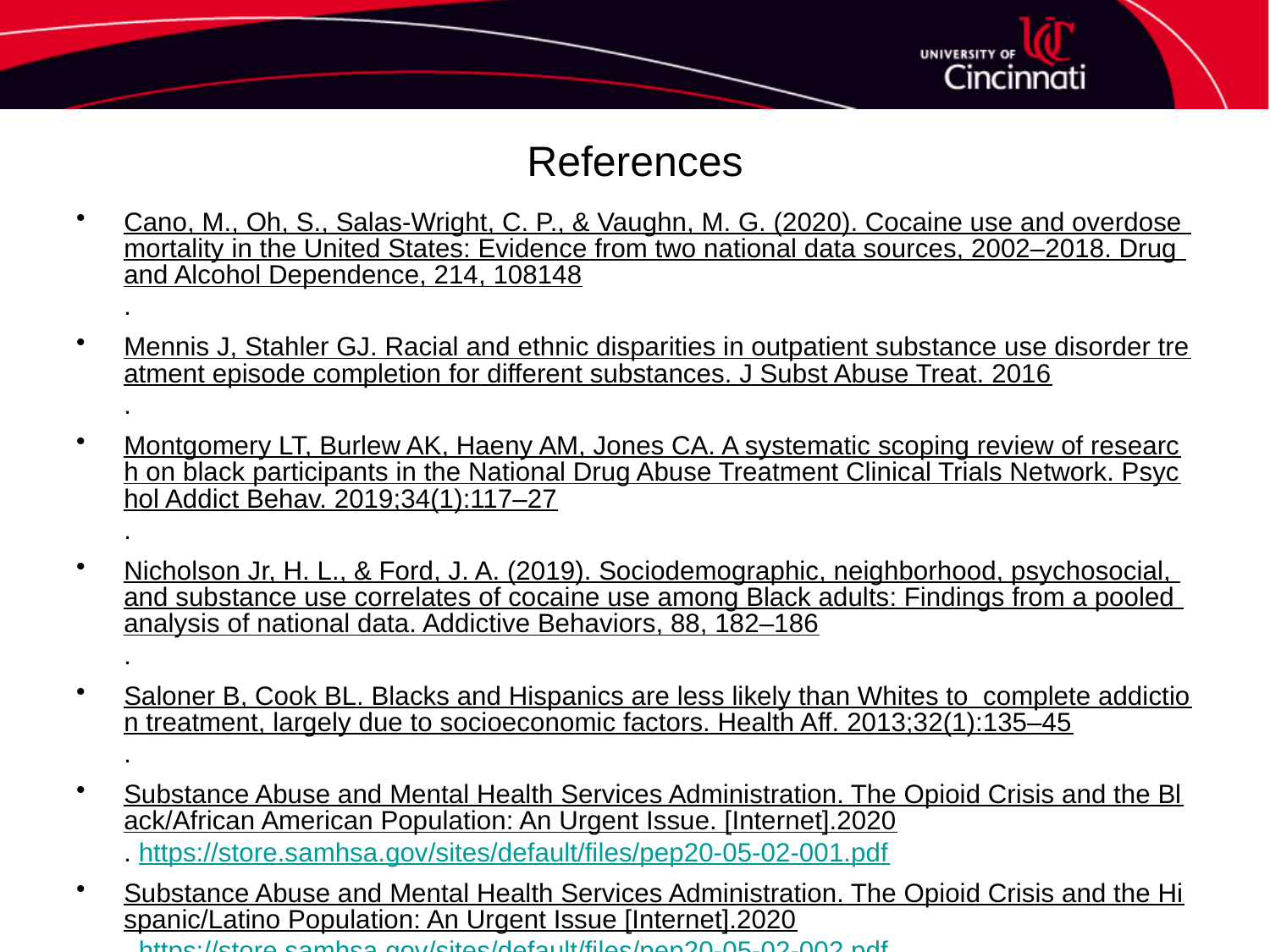

# References
Cano, M., Oh, S., Salas-Wright, C. P., & Vaughn, M. G. (2020). Cocaine use and overdose mortality in the United States: Evidence from two national data sources, 2002–2018. Drug and Alcohol Dependence, 214, 108148.
Mennis J, Stahler GJ. Racial and ethnic disparities in outpatient substance use disorder treatment episode completion for different substances. J Subst Abuse Treat. 2016.
Montgomery LT, Burlew AK, Haeny AM, Jones CA. A systematic scoping review of research on black participants in the National Drug Abuse Treatment Clinical Trials Network. Psychol Addict Behav. 2019;34(1):117–27.
Nicholson Jr, H. L., & Ford, J. A. (2019). Sociodemographic, neighborhood, psychosocial, and substance use correlates of cocaine use among Black adults: Findings from a pooled analysis of national data. Addictive Behaviors, 88, 182–186.
Saloner B, Cook BL. Blacks and Hispanics are less likely than Whites to  complete addiction treatment, largely due to socioeconomic factors. Health Aff. 2013;32(1):135–45.
Substance Abuse and Mental Health Services Administration. The Opioid Crisis and the Black/African American Population: An Urgent Issue. [Internet].2020. https://store.samhsa.gov/sites/default/files/pep20-05-02-001.pdf
Substance Abuse and Mental Health Services Administration. The Opioid Crisis and the Hispanic/Latino Population: An Urgent Issue [Internet].2020. https://store.samhsa.gov/sites/default/files/pep20-05-02-002.pdf